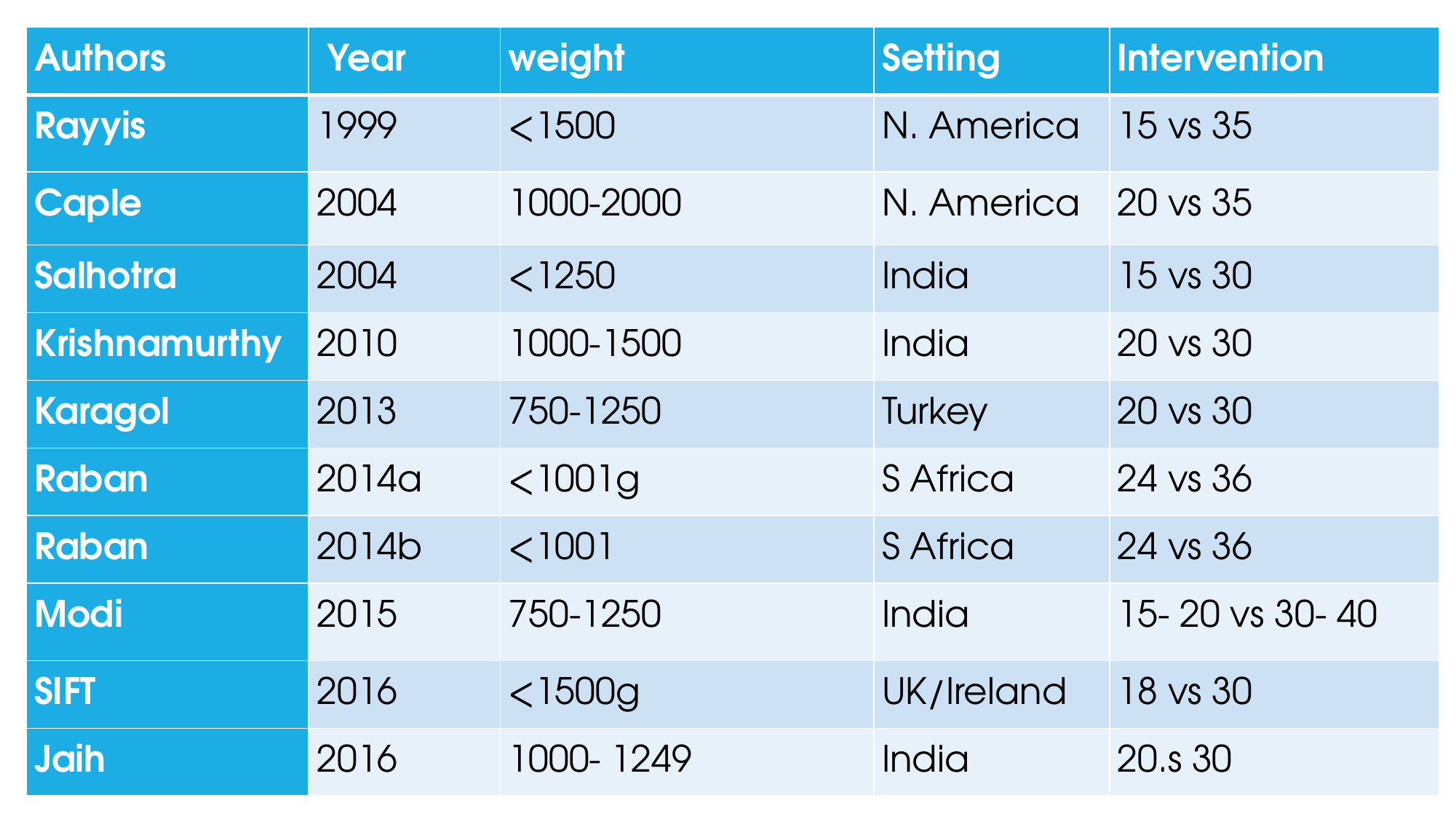

| Authors | Year | weight | Setting | Intervention |
| --- | --- | --- | --- | --- |
| Rayyis | 1999 | <1500 | N. America | 15 vs 35 |
| Caple | 2004 | 1000-2000 | N. America | 20 vs 35 |
| Salhotra | 2004 | <1250 | India | 15 vs 30 |
| Krishnamurthy | 2010 | 1000-1500 | India | 20 vs 30 |
| Karagol | 2013 | 750-1250 | Turkey | 20 vs 30 |
| Raban | 2014a | <1001g | S Africa | 24 vs 36 |
| Raban | 2014b | <1001 | S Africa | 24 vs 36 |
| Modi | 2015 | 750-1250 | India | 15- 20 vs 30- 40 |
| SIFT | 2016 | <1500g | UK/Ireland | 18 vs 30 |
| Jaih | 2016 | 1000- 1249 | India | s 30 |
#